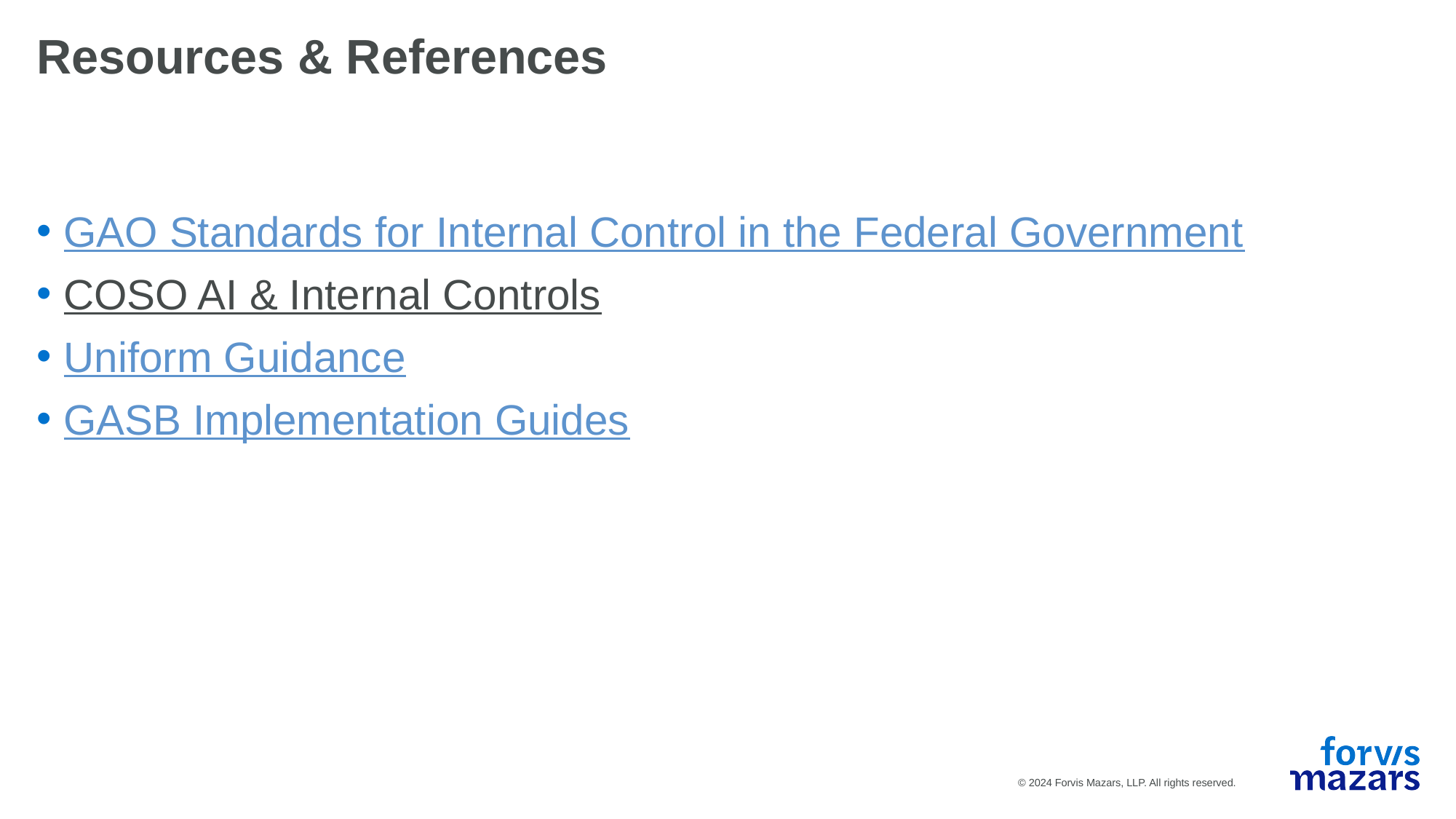

# Resources & References
GAO Standards for Internal Control in the Federal Government
COSO AI & Internal Controls
Uniform Guidance
GASB Implementation Guides